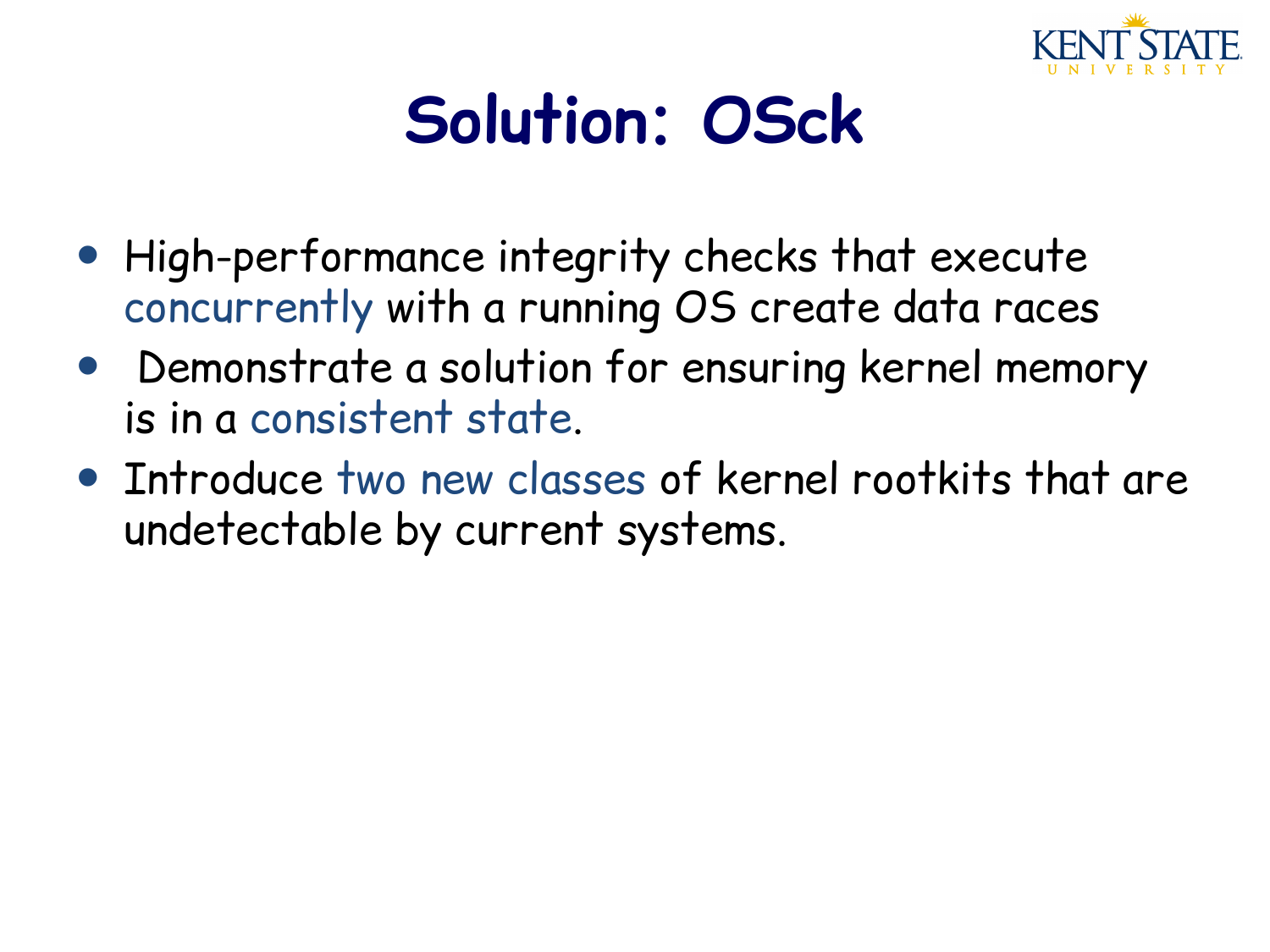

# Solution: OSck
High-performance integrity checks that execute concurrently with a running OS create data races
 Demonstrate a solution for ensuring kernel memory is in a consistent state.
Introduce two new classes of kernel rootkits that are undetectable by current systems.